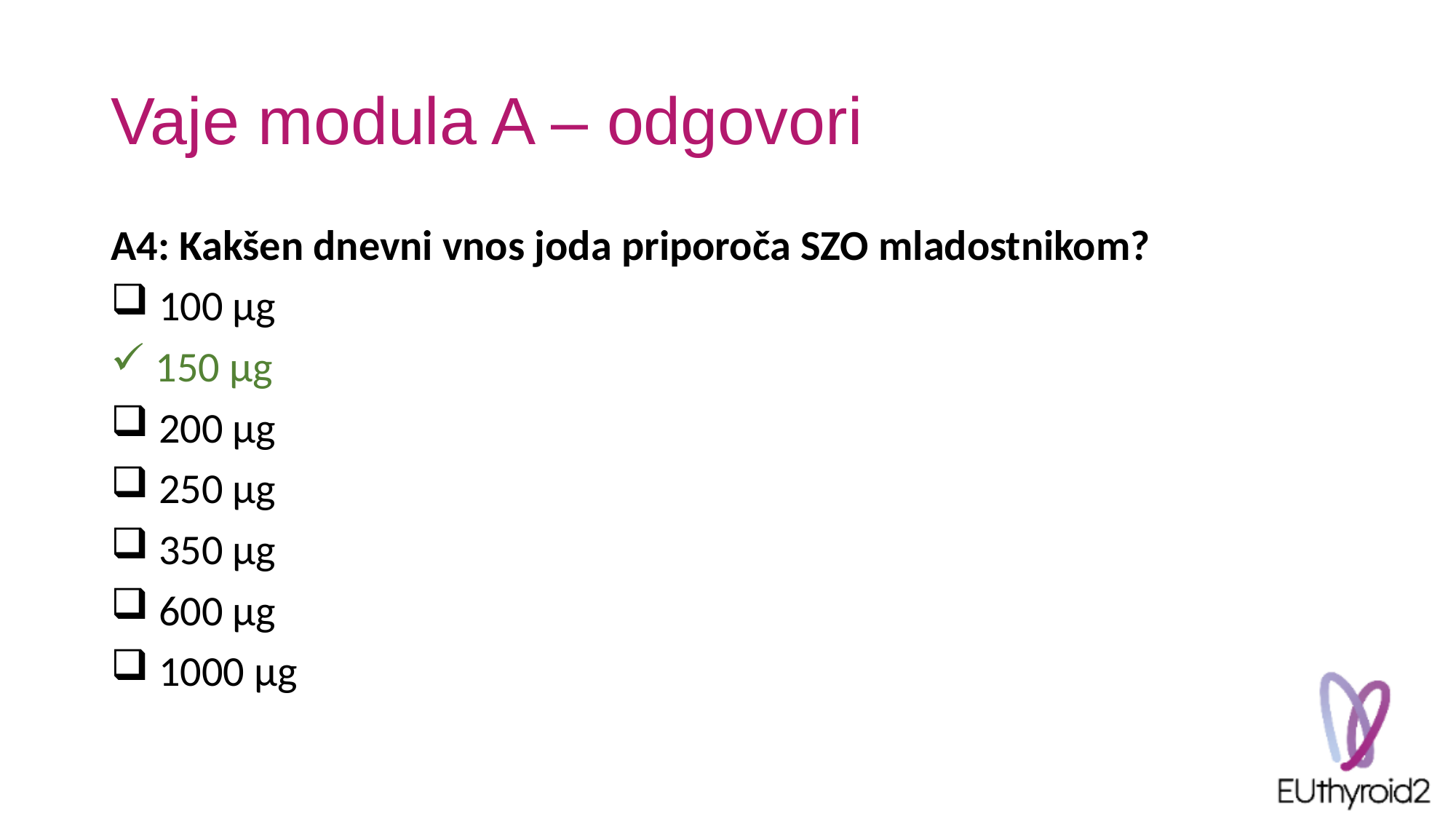

# Vaje modula A – odgovori
A4: Kakšen dnevni vnos joda priporoča SZO mladostnikom?
 100 µg
 150 µg
 200 µg
 250 µg
 350 µg
 600 µg
 1000 µg